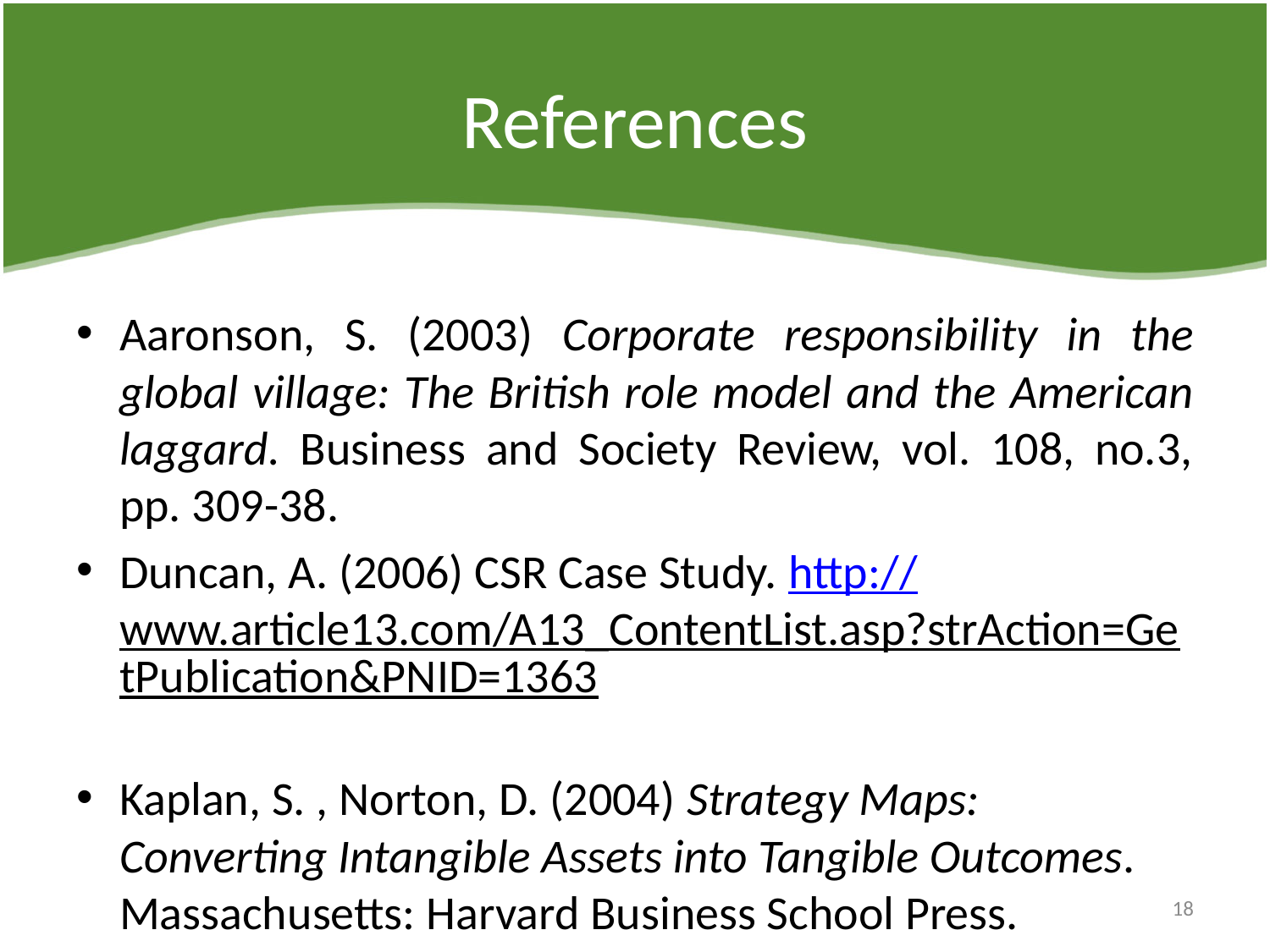

# References
Aaronson, S. (2003) Corporate responsibility in the global village: The British role model and the American laggard. Business and Society Review, vol. 108, no.3, pp. 309-38.
Duncan, A. (2006) CSR Case Study. http://www.article13.com/A13_ContentList.asp?strAction=GetPublication&PNID=1363
Kaplan, S. , Norton, D. (2004) Strategy Maps: Converting Intangible Assets into Tangible Outcomes. Massachusetts: Harvard Business School Press.

18